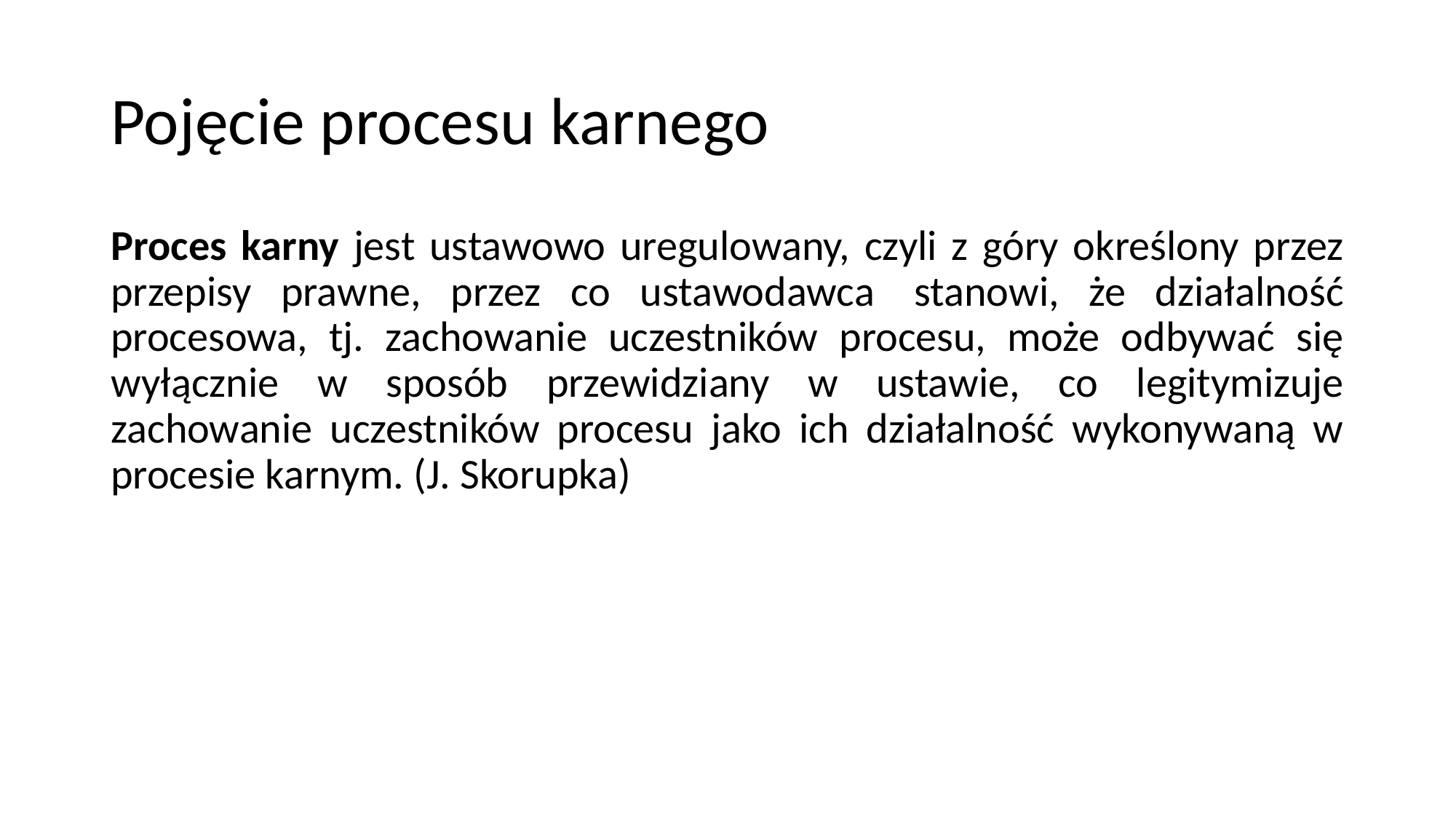

# Pojęcie procesu karnego
Proces karny jest ustawowo uregulowany, czyli z góry określony przez przepisy prawne, przez co ustawodawca  stanowi, że działalność procesowa, tj. zachowanie uczestników procesu, może odbywać się wyłącznie w sposób przewidziany w ustawie, co legitymizuje zachowanie uczestników procesu jako ich działalność wykonywaną w procesie karnym. (J. Skorupka)